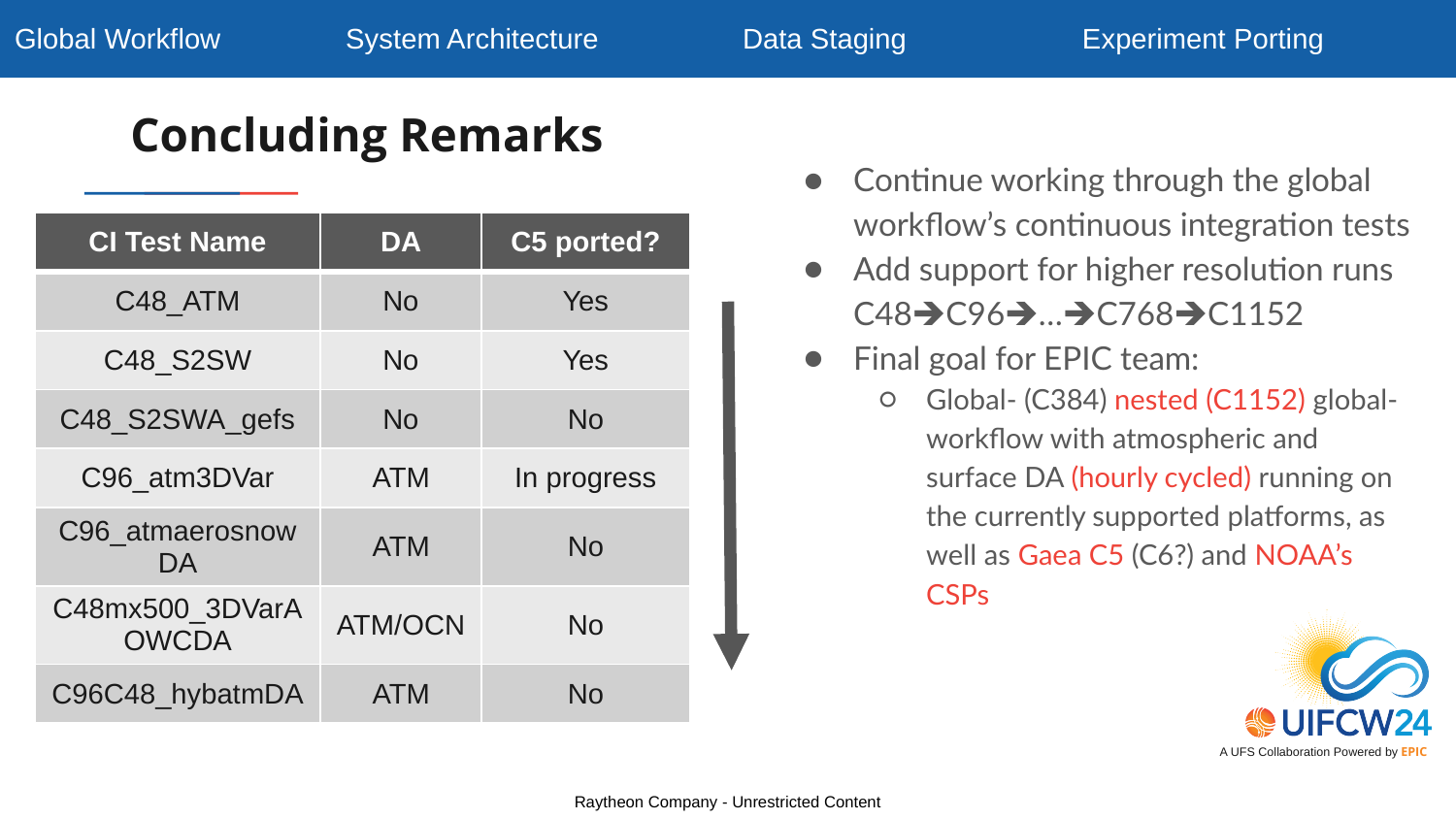

Global Workflow	     System Architecture	Data Staging                      Experiment Porting
# Concluding Remarks
Continue working through the global workflow’s continuous integration tests
Add support for higher resolution runs C48🡺C96🡺…🡺C768🡺C1152
Final goal for EPIC team:
Global- (C384) nested (C1152) global-workflow with atmospheric and surface DA (hourly cycled) running on the currently supported platforms, as well as Gaea C5 (C6?) and NOAA’s CSPs
| CI Test Name | DA | C5 ported? |
| --- | --- | --- |
| C48\_ATM | No | Yes |
| C48\_S2SW | No | Yes |
| C48\_S2SWA\_gefs | No | No |
| C96\_atm3DVar | ATM | In progress |
| C96\_atmaerosnowDA | ATM | No |
| C48mx500\_3DVarAOWCDA | ATM/OCN | No |
| C96C48\_hybatmDA | ATM | No |
Raytheon Company - Unrestricted Content